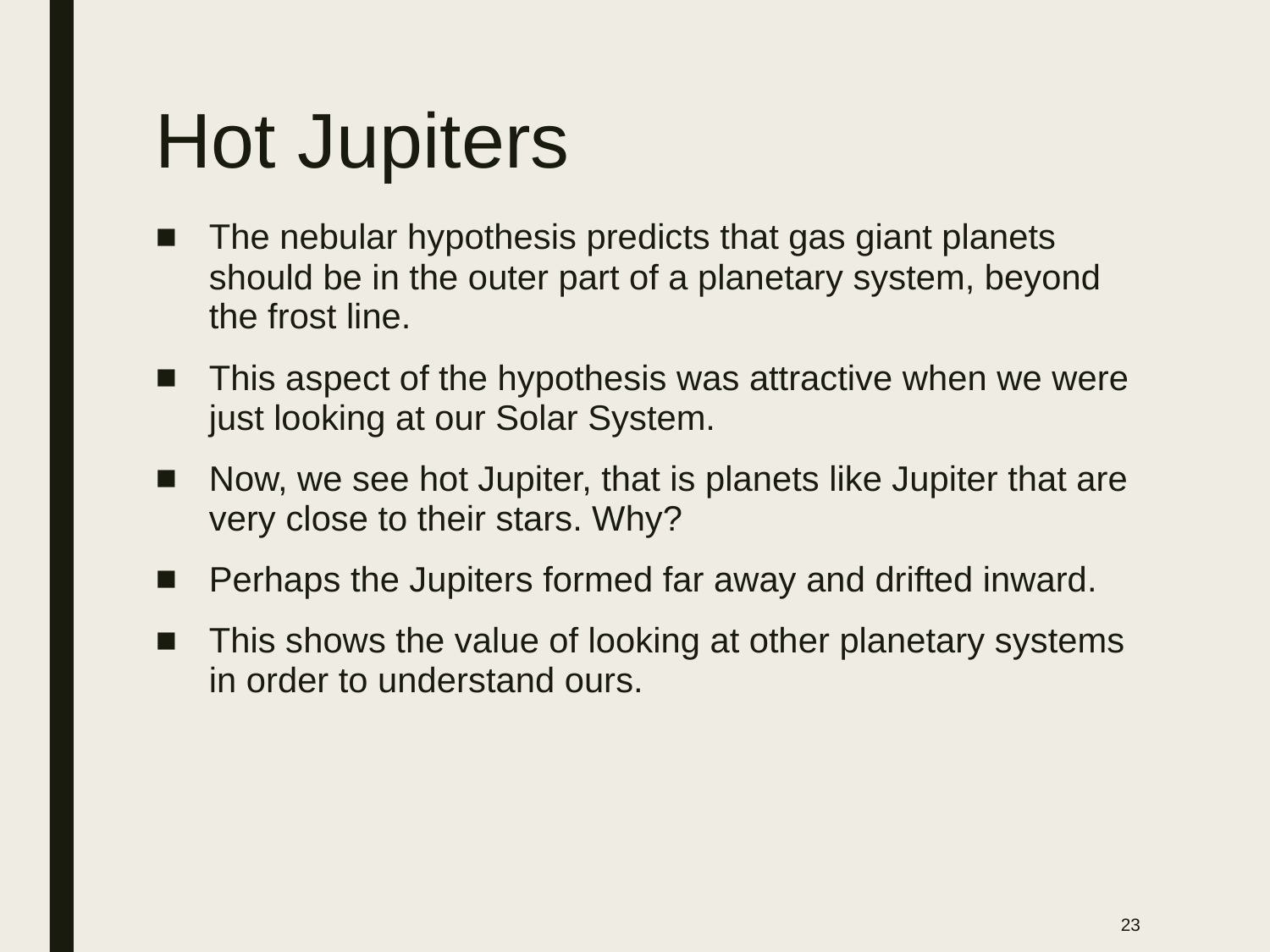

# Hot Jupiters
The nebular hypothesis predicts that gas giant planets should be in the outer part of a planetary system, beyond the frost line.
This aspect of the hypothesis was attractive when we were just looking at our Solar System.
Now, we see hot Jupiter, that is planets like Jupiter that are very close to their stars. Why?
Perhaps the Jupiters formed far away and drifted inward.
This shows the value of looking at other planetary systems in order to understand ours.
23